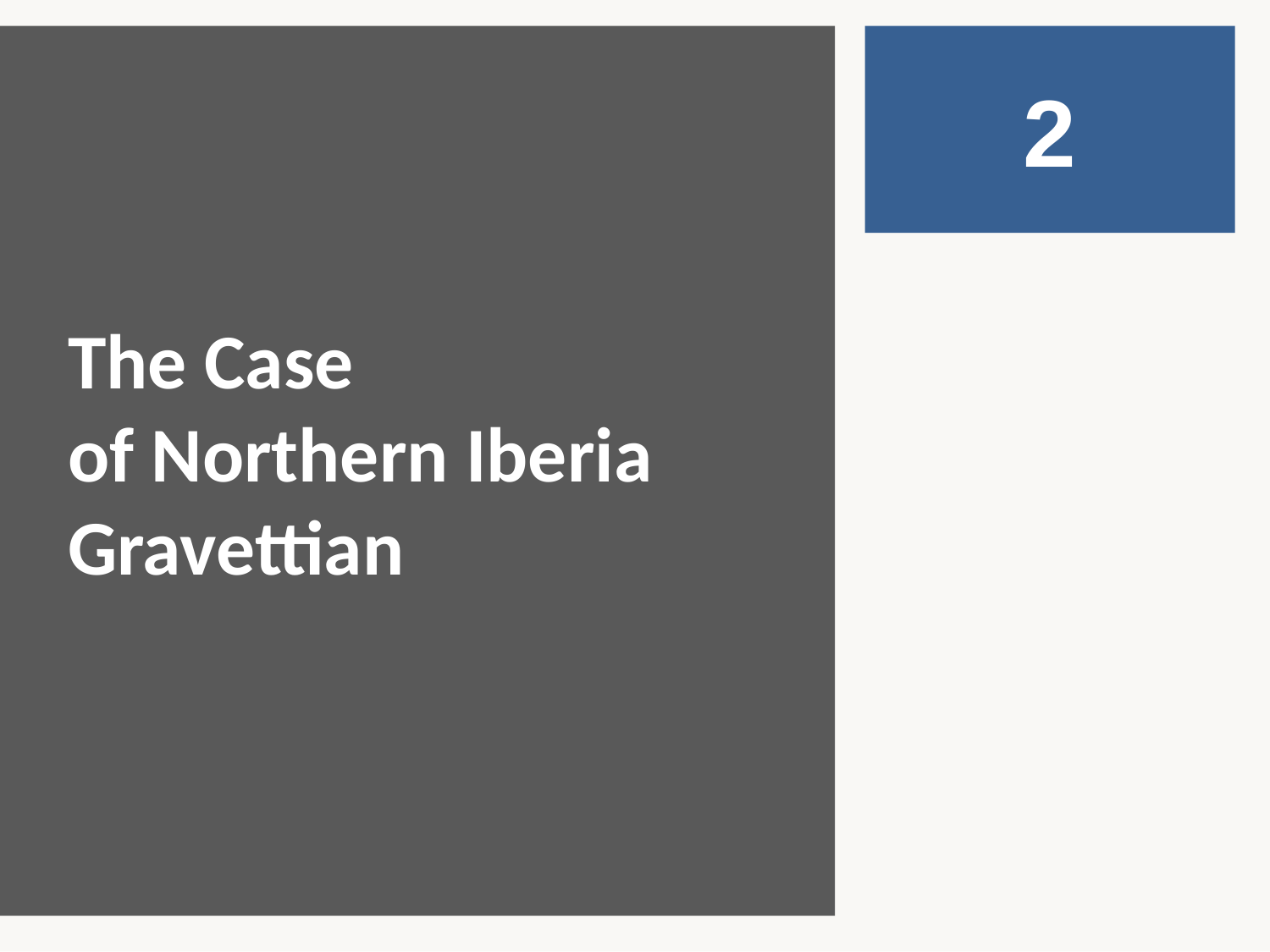

2
# The Case of Northern Iberia Gravettian